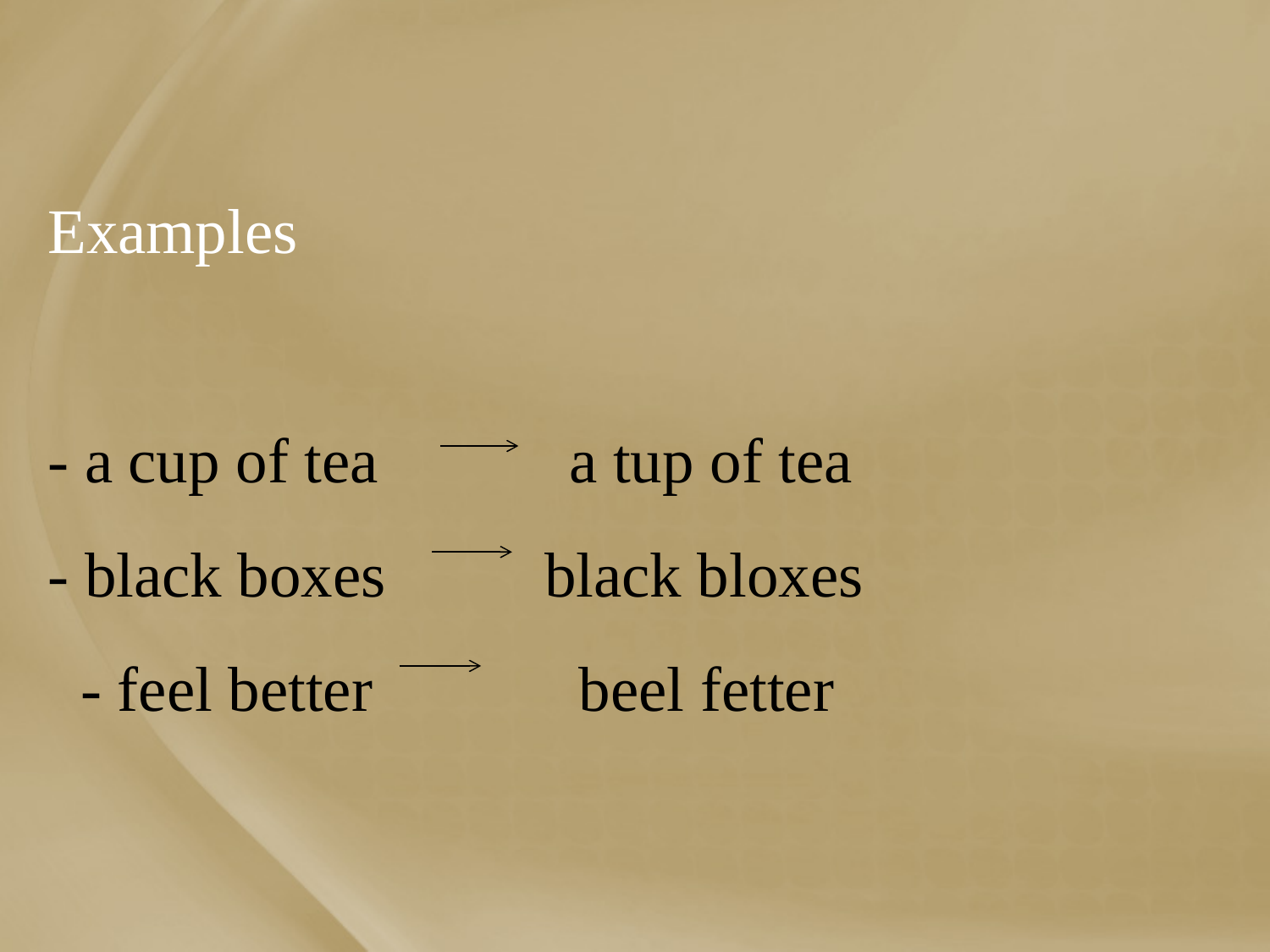

# Examples - a cup of tea            a tup of tea - black boxes          black bloxes - feel better             beel fetter